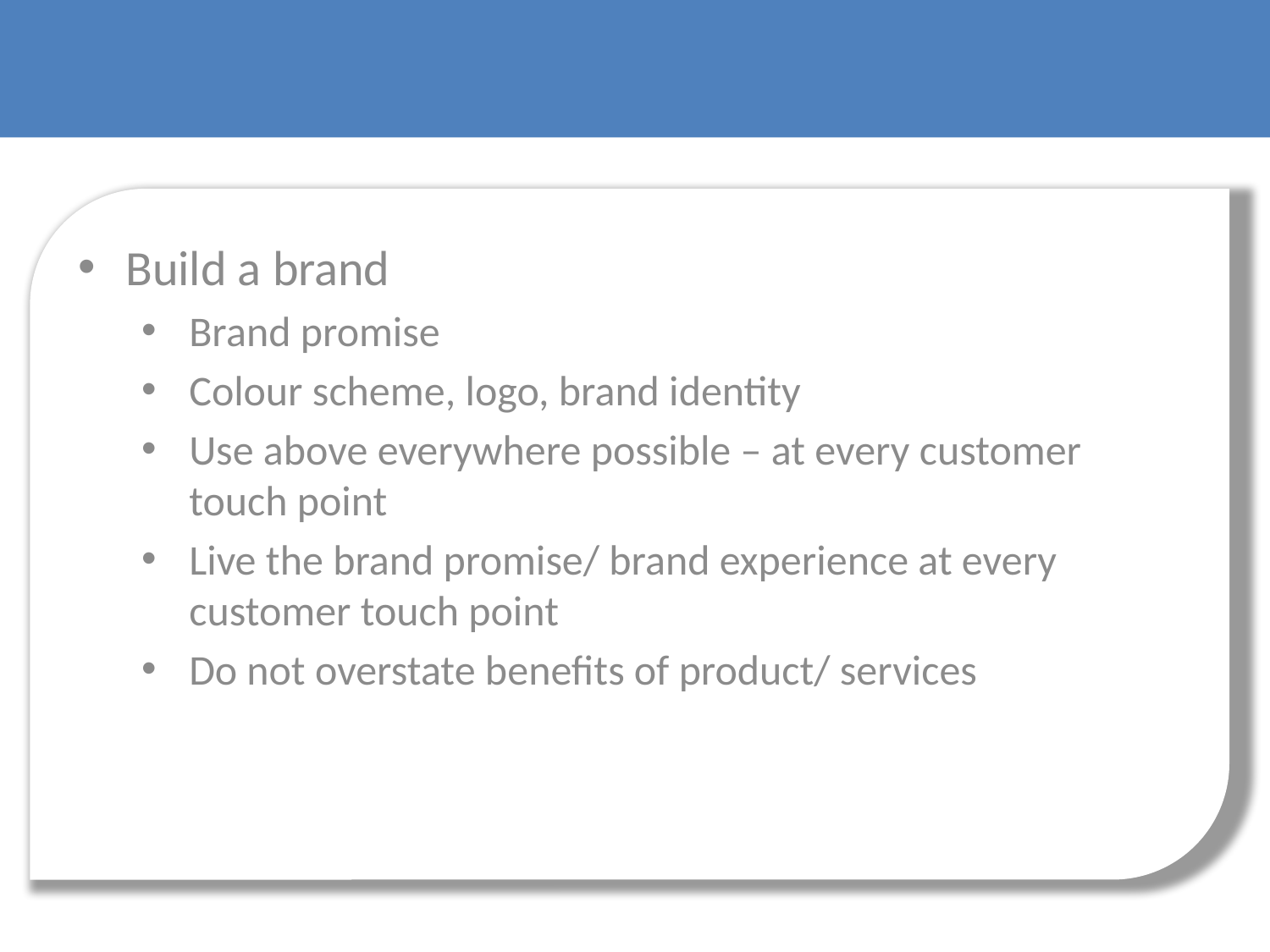

Build a brand
Brand promise
Colour scheme, logo, brand identity
Use above everywhere possible – at every customer touch point
Live the brand promise/ brand experience at every customer touch point
Do not overstate benefits of product/ services

#